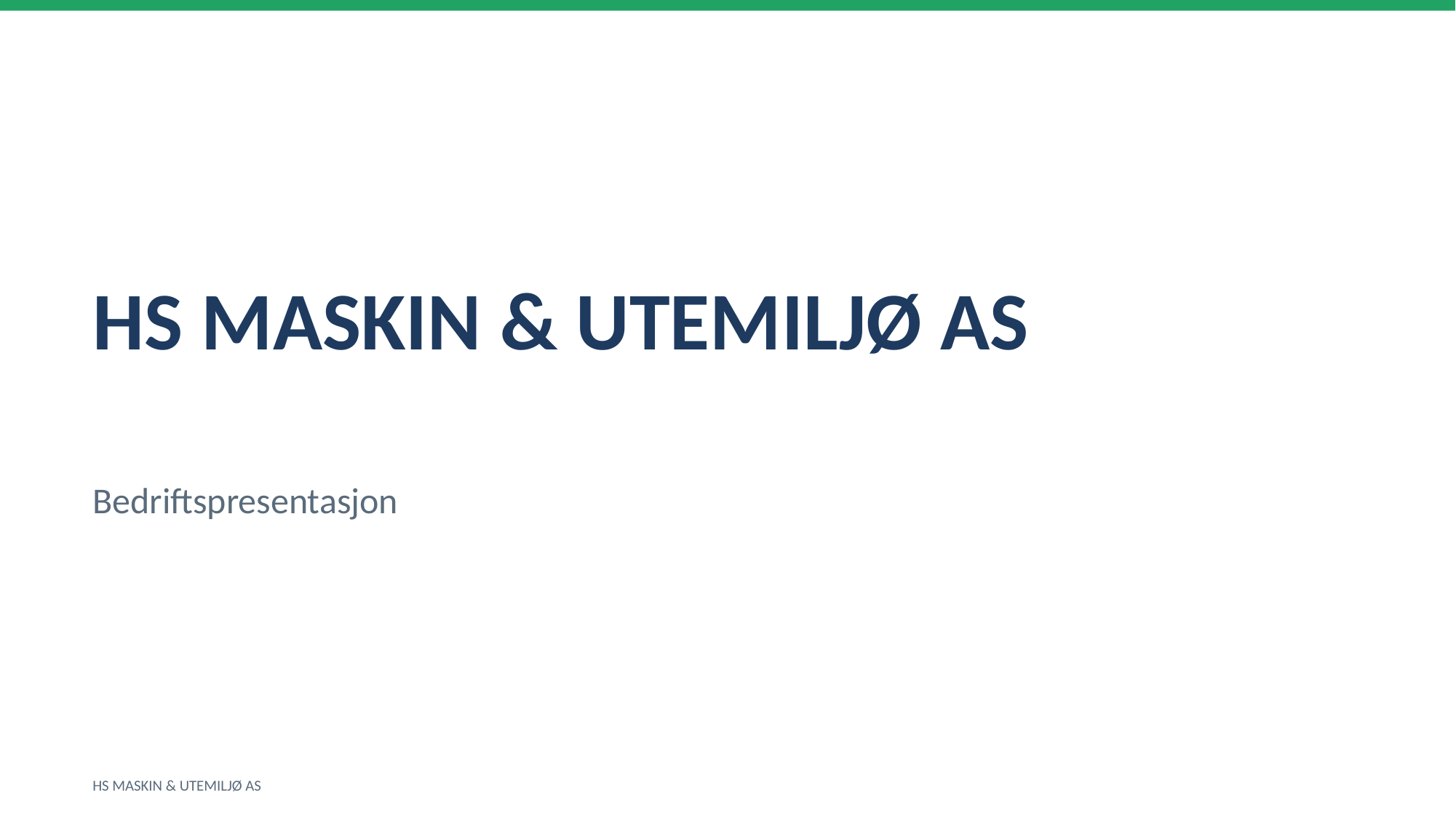

HS MASKIN & UTEMILJØ AS
Bedriftspresentasjon
HS MASKIN & UTEMILJØ AS